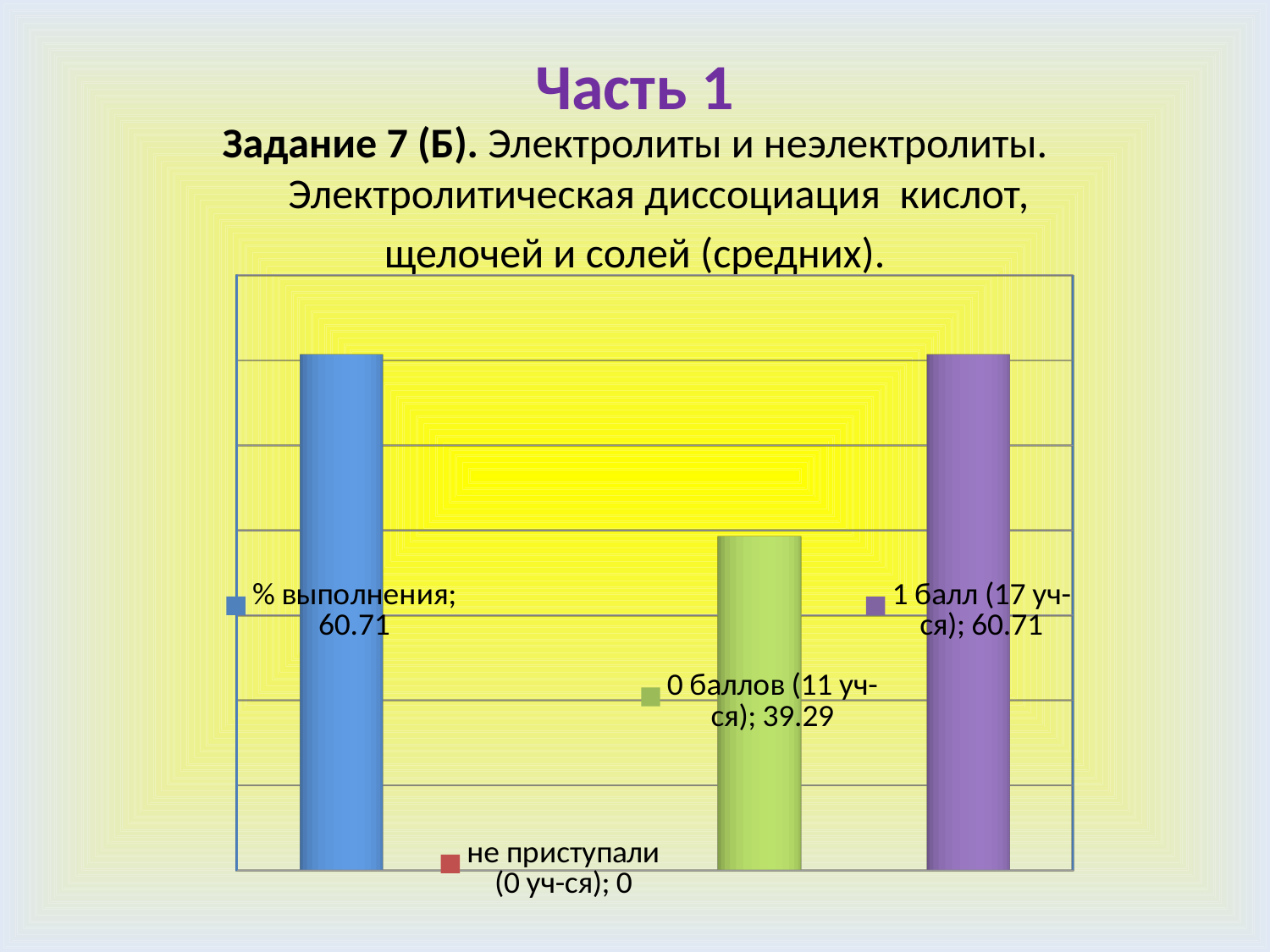

# Часть 1
Задание 7 (Б). Электролиты и неэлектролиты. Электролитическая диссоциация  кислот,
щелочей и солей (средних).

[unsupported chart]